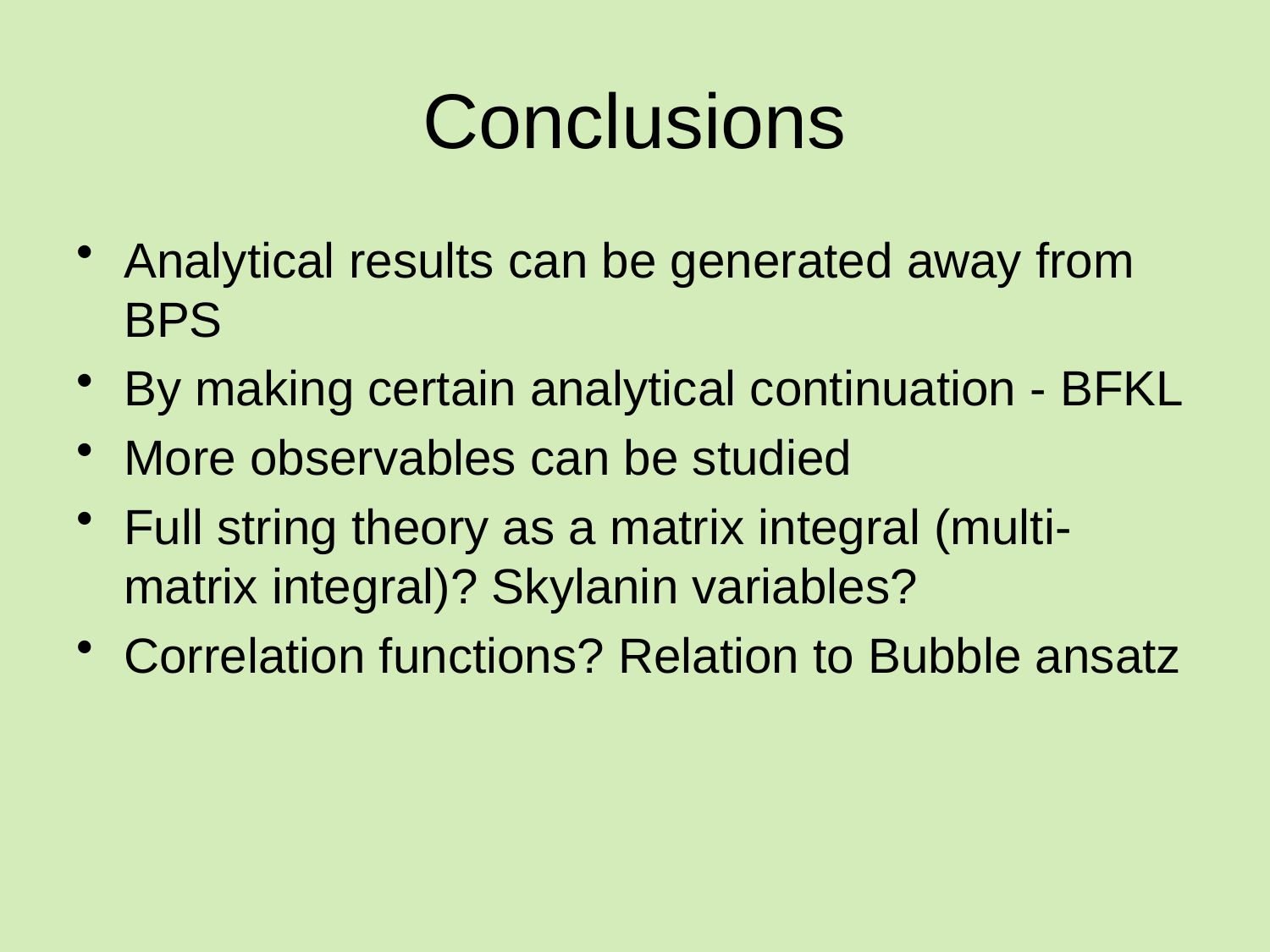

# Conclusions
Analytical results can be generated away from BPS
By making certain analytical continuation - BFKL
More observables can be studied
Full string theory as a matrix integral (multi-matrix integral)? Skylanin variables?
Correlation functions? Relation to Bubble ansatz